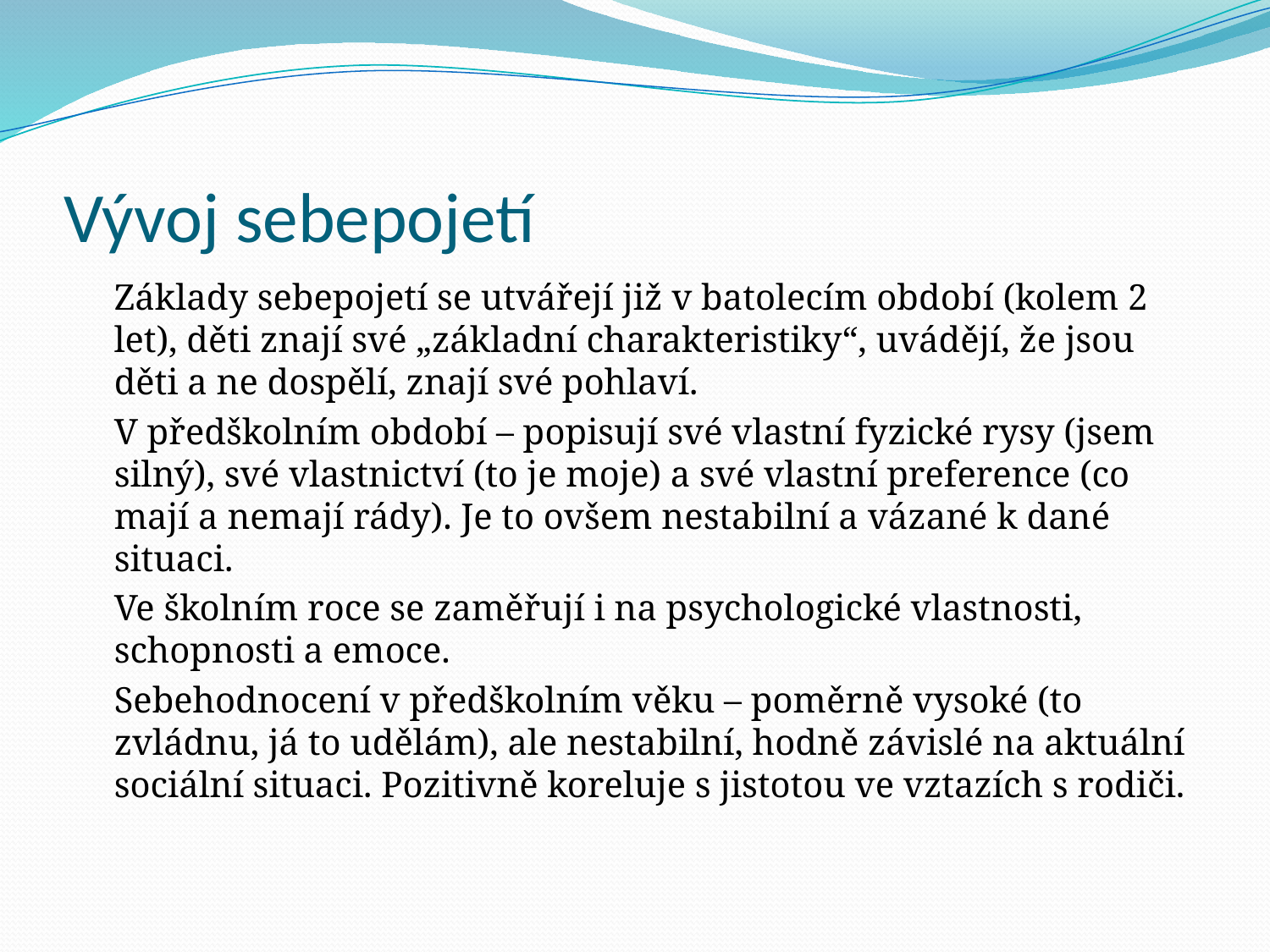

# Vývoj sebepojetí
	Základy sebepojetí se utvářejí již v batolecím období (kolem 2 let), děti znají své „základní charakteristiky“, uvádějí, že jsou děti a ne dospělí, znají své pohlaví.
	V předškolním období – popisují své vlastní fyzické rysy (jsem silný), své vlastnictví (to je moje) a své vlastní preference (co mají a nemají rády). Je to ovšem nestabilní a vázané k dané situaci.
	Ve školním roce se zaměřují i na psychologické vlastnosti, schopnosti a emoce.
	Sebehodnocení v předškolním věku – poměrně vysoké (to zvládnu, já to udělám), ale nestabilní, hodně závislé na aktuální sociální situaci. Pozitivně koreluje s jistotou ve vztazích s rodiči.